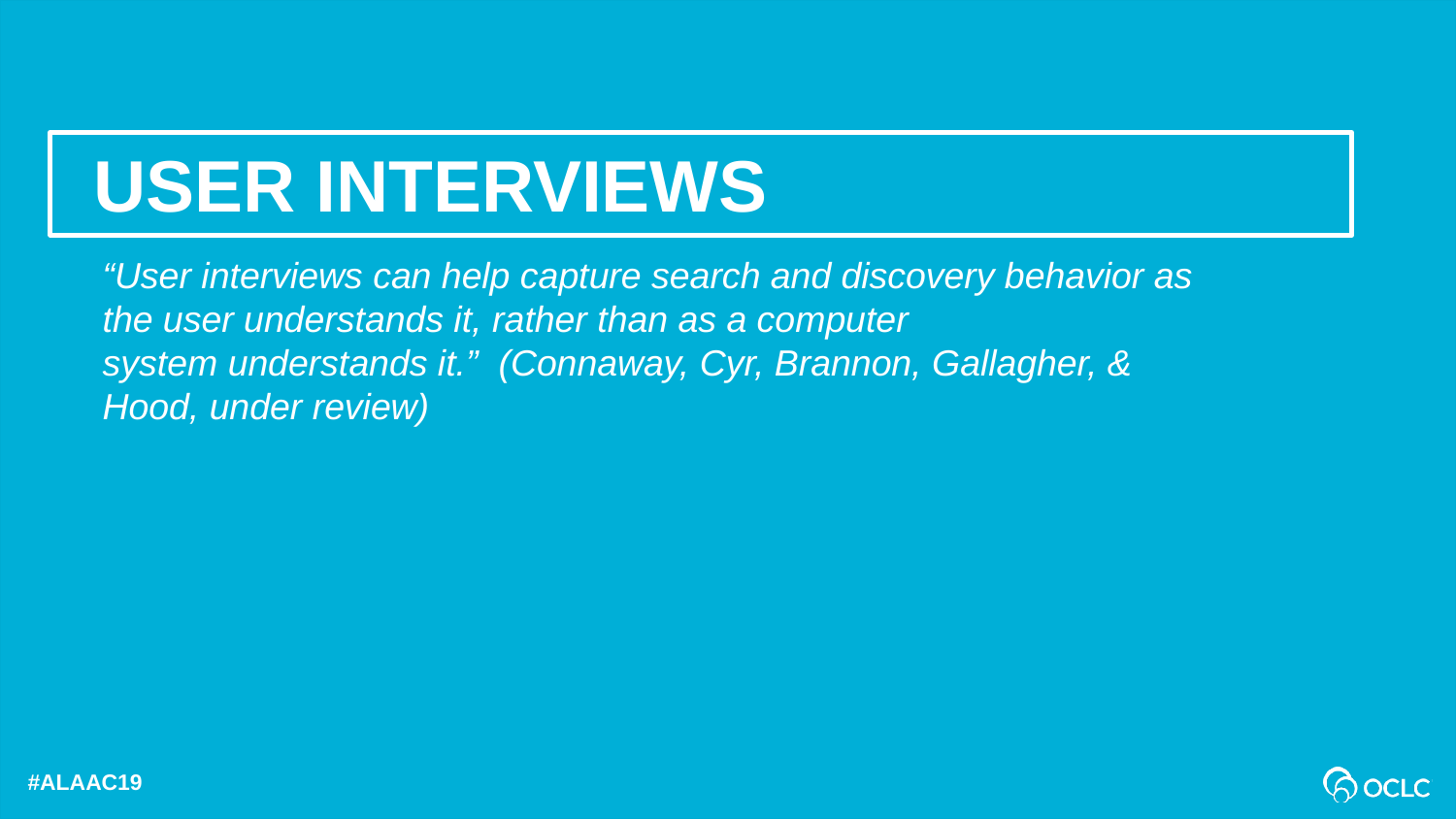

User interviews
“User interviews can help capture search and discovery behavior as the user understands it, rather than as a computer system understands it.”  (Connaway, Cyr, Brannon, Gallagher, & Hood, under review)